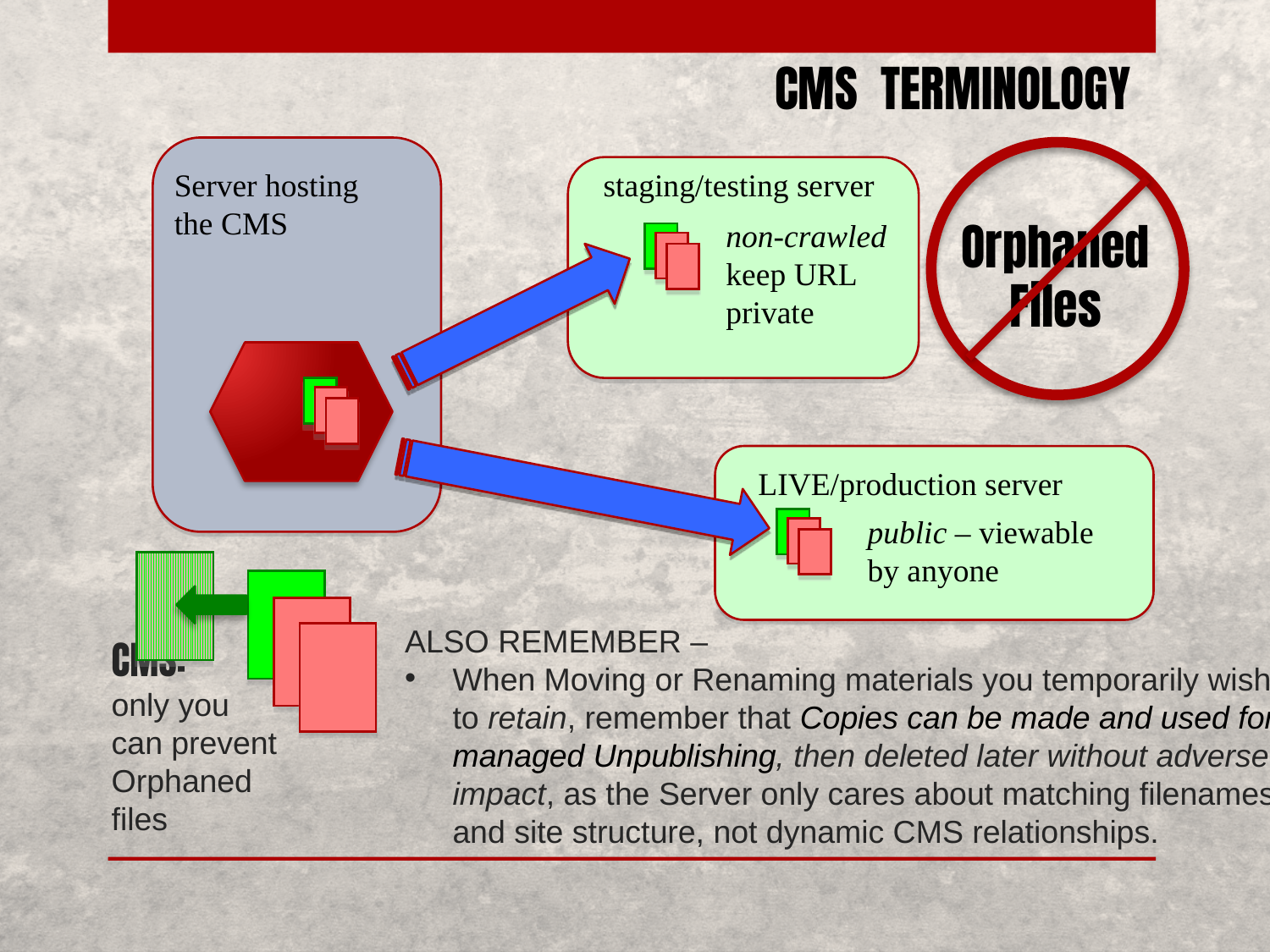

CMS  TERMINOLOGY

Server hosting
the CMS
staging/testing server
non-crawled
keep URL
private
Orphaned
Files

LIVE/production server

public – viewable
by anyone

ALSO REMEMBER –
When Moving or Renaming materials you temporarily wish to retain, remember that Copies can be made and used for managed Unpublishing, then deleted later without adverse impact, as the Server only cares about matching filenames and site structure, not dynamic CMS relationships.

CMS:
only you
can prevent Orphaned files